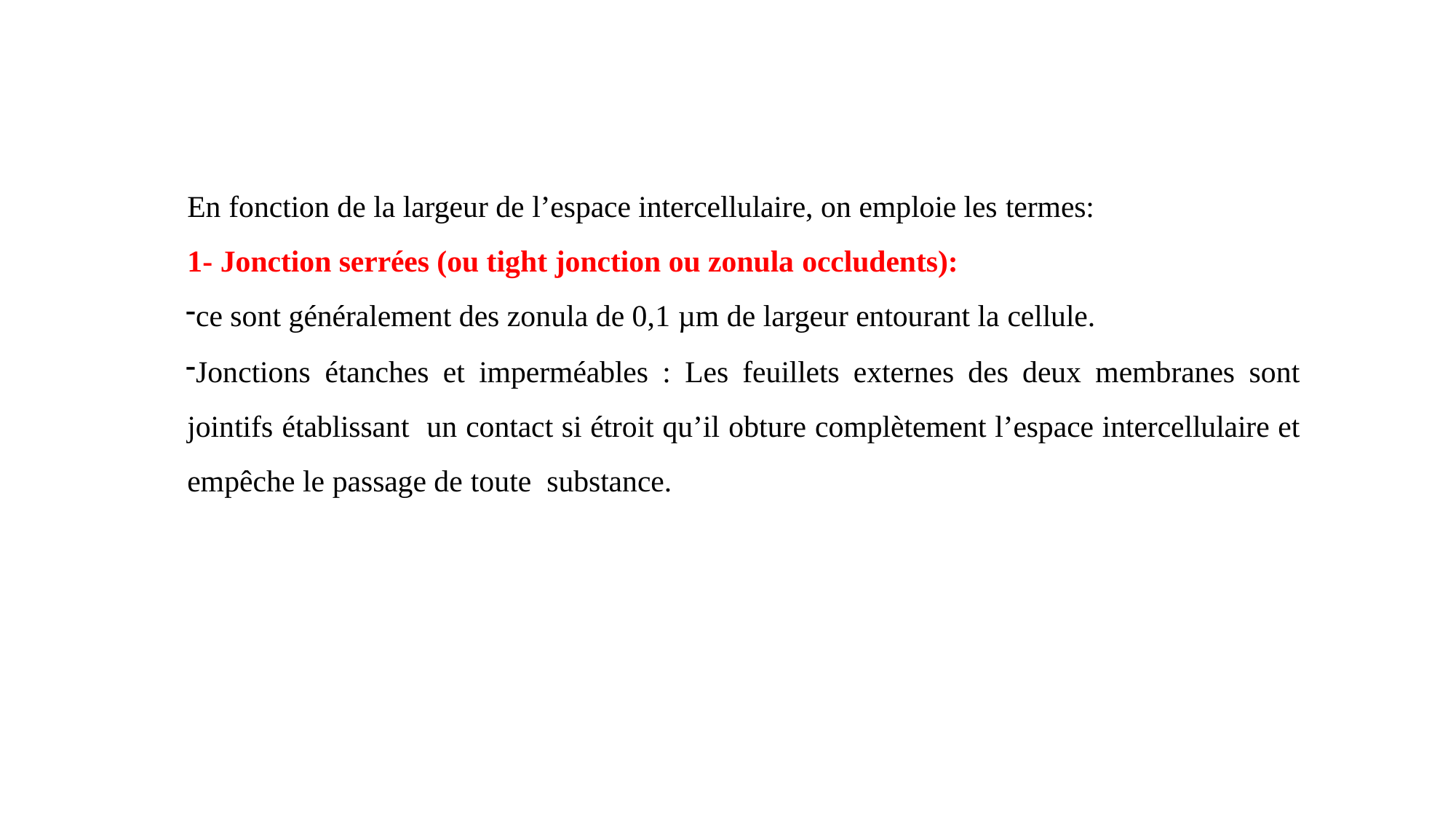

En fonction de la largeur de l’espace intercellulaire, on emploie les termes:
1- Jonction serrées (ou tight jonction ou zonula occludents):
ce sont généralement des zonula de 0,1 µm de largeur entourant la cellule.
Jonctions étanches et imperméables : Les feuillets externes des deux membranes sont jointifs établissant  un contact si étroit qu’il obture complètement l’espace intercellulaire et empêche le passage de toute  substance.